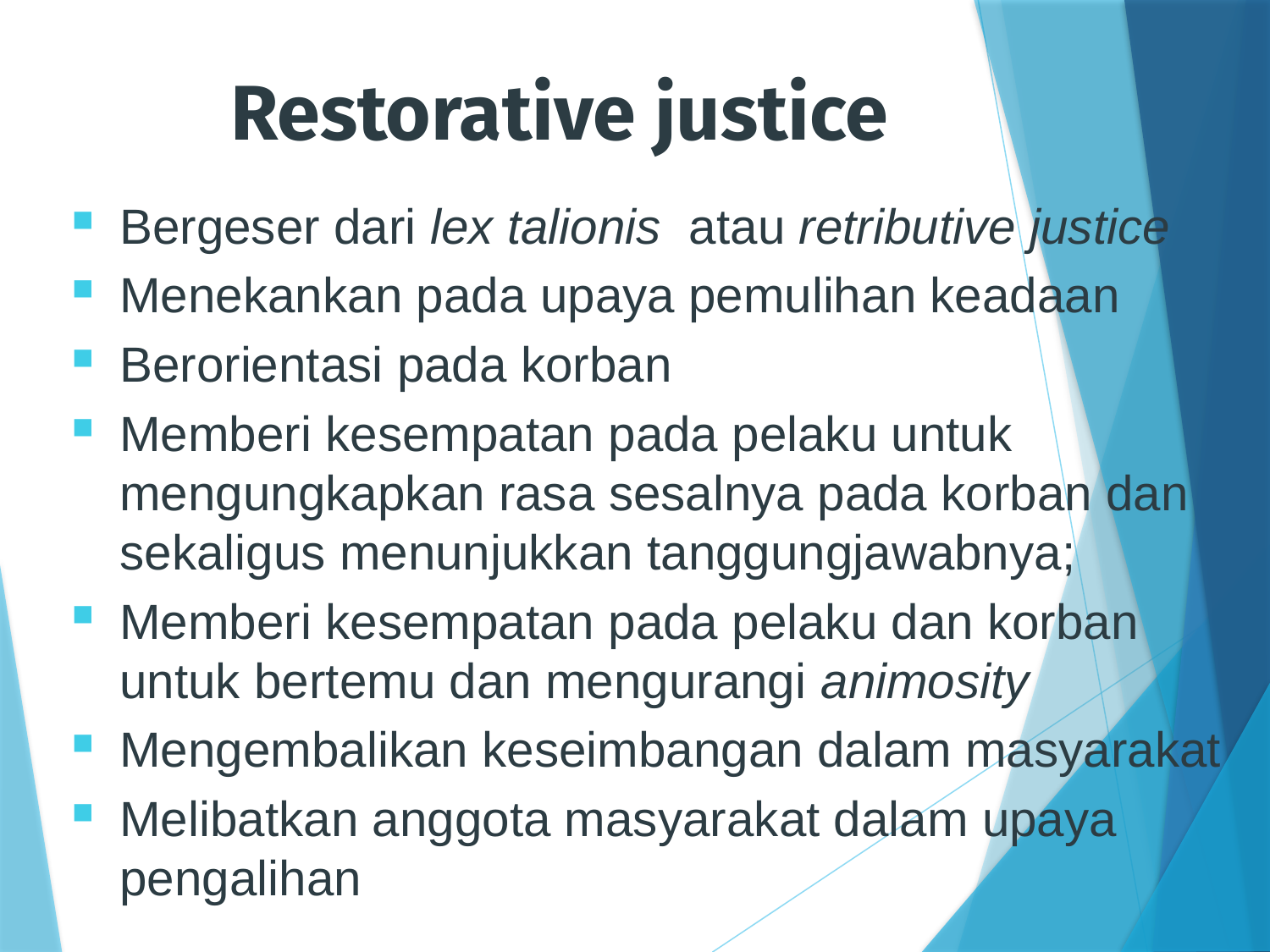

Restorative justice
Bergeser dari lex talionis  atau retributive justice
Menekankan pada upaya pemulihan keadaan
Berorientasi pada korban
Memberi kesempatan pada pelaku untuk mengungkapkan rasa sesalnya pada korban dan sekaligus menunjukkan tanggungjawabnya;
Memberi kesempatan pada pelaku dan korban untuk bertemu dan mengurangi animosity
Mengembalikan keseimbangan dalam masyarakat
Melibatkan anggota masyarakat dalam upaya pengalihan